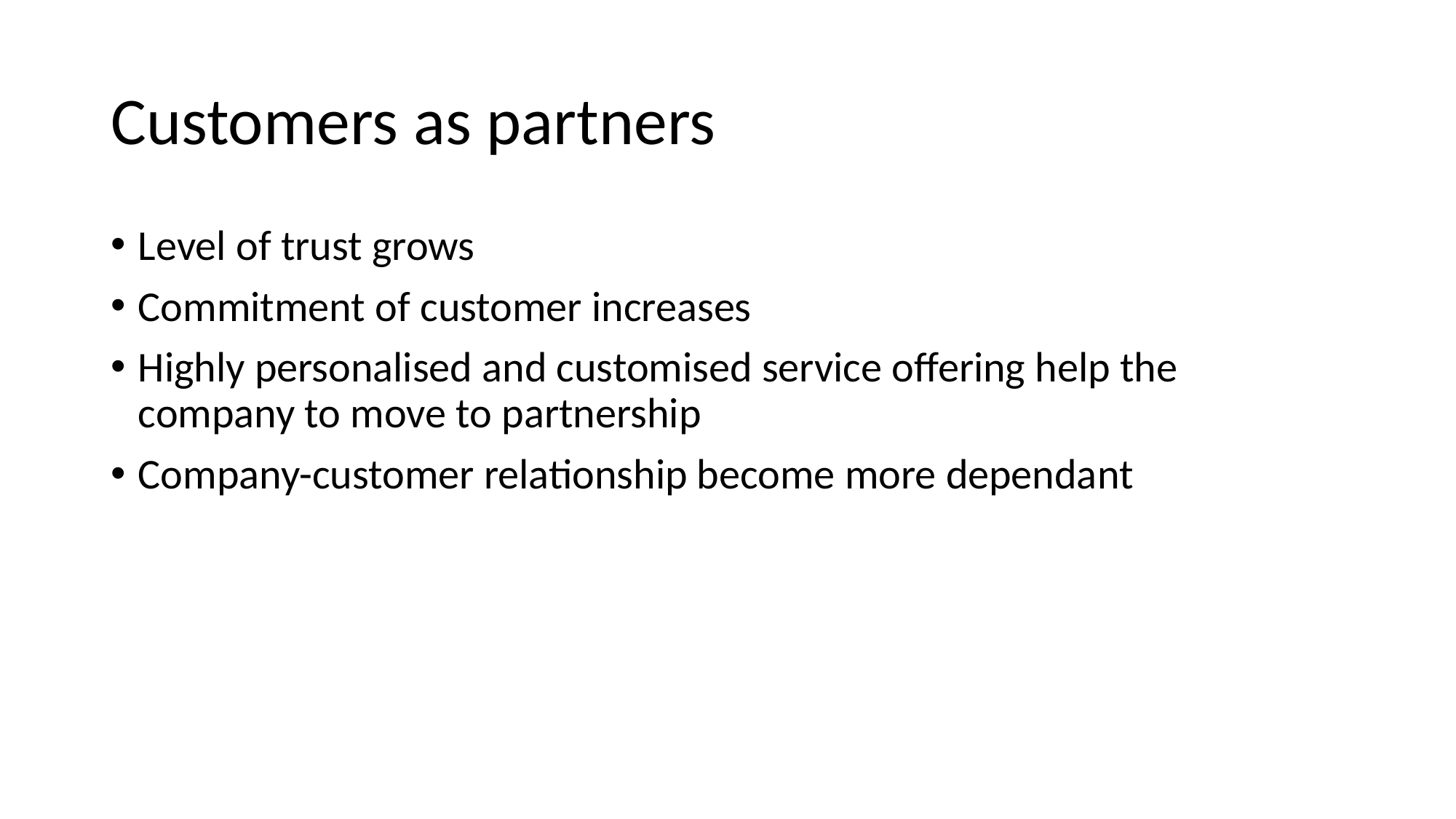

# Customers as partners
Level of trust grows
Commitment of customer increases
Highly personalised and customised service offering help the company to move to partnership
Company-customer relationship become more dependant